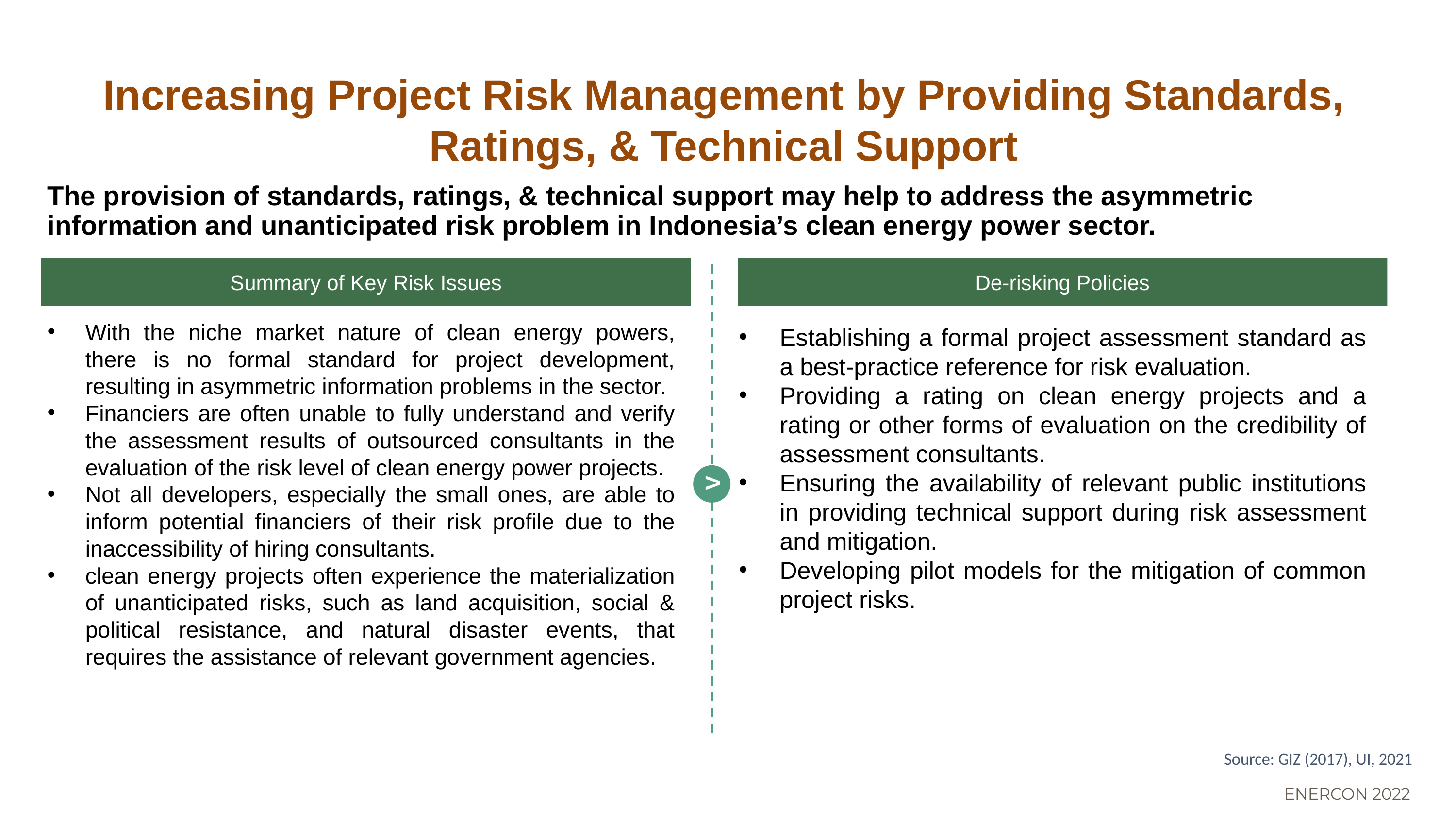

# Increasing Project Risk Management by Providing Standards, Ratings, & Technical Support
The provision of standards, ratings, & technical support may help to address the asymmetric information and unanticipated risk problem in Indonesia’s clean energy power sector.
Summary of key risk issues:

With the niche market nature of clean energy powers, there is no formal standard for project development, resulting in asymmetric information problems in the sector.
Financiers are often unable to fully understand and verify the assessment results of outsourced consultants in the evaluation of the risk level of clean energy power projects.
Not all developers, especially the small ones, are able to inform potential financiers of their risk profile due to the inaccessibility of hiring consultants.
clean energy projects often experience the materialization of unanticipated risks, such as land acquisition, social & political resistance, and natural disaster events, that requires the assistance of relevant government agencies.
Summary of Key Risk Issues
De-risking Policies
De-risking policies:

Establishing a formal project assessment standard as a best-practice reference for risk evaluation.
Providing a rating on clean energy projects and a rating or other forms of evaluation on the credibility of assessment consultants.
Ensuring the availability of relevant public institutions in providing technical support during risk assessment and mitigation.
Developing pilot models for the mitigation of common project risks.
V
Source: GIZ (2017), UI, 2021
ENERCON 2022